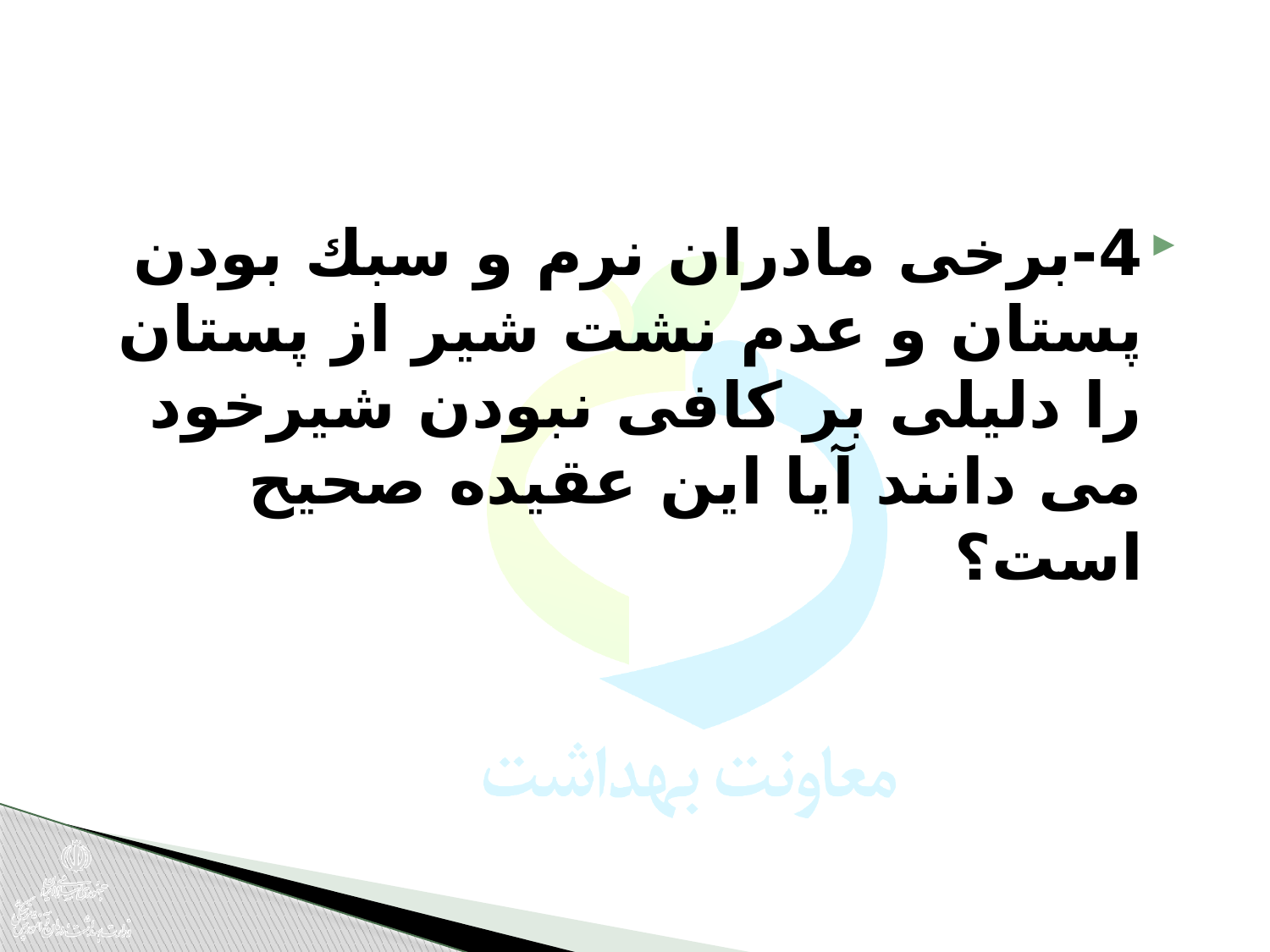

4-برخی مادران نرم و سبك بودن پستان و عدم نشت شیر از پستان را دلیلی بر کافی نبودن شیرخود می دانند آیا این عقیده صحیح است؟